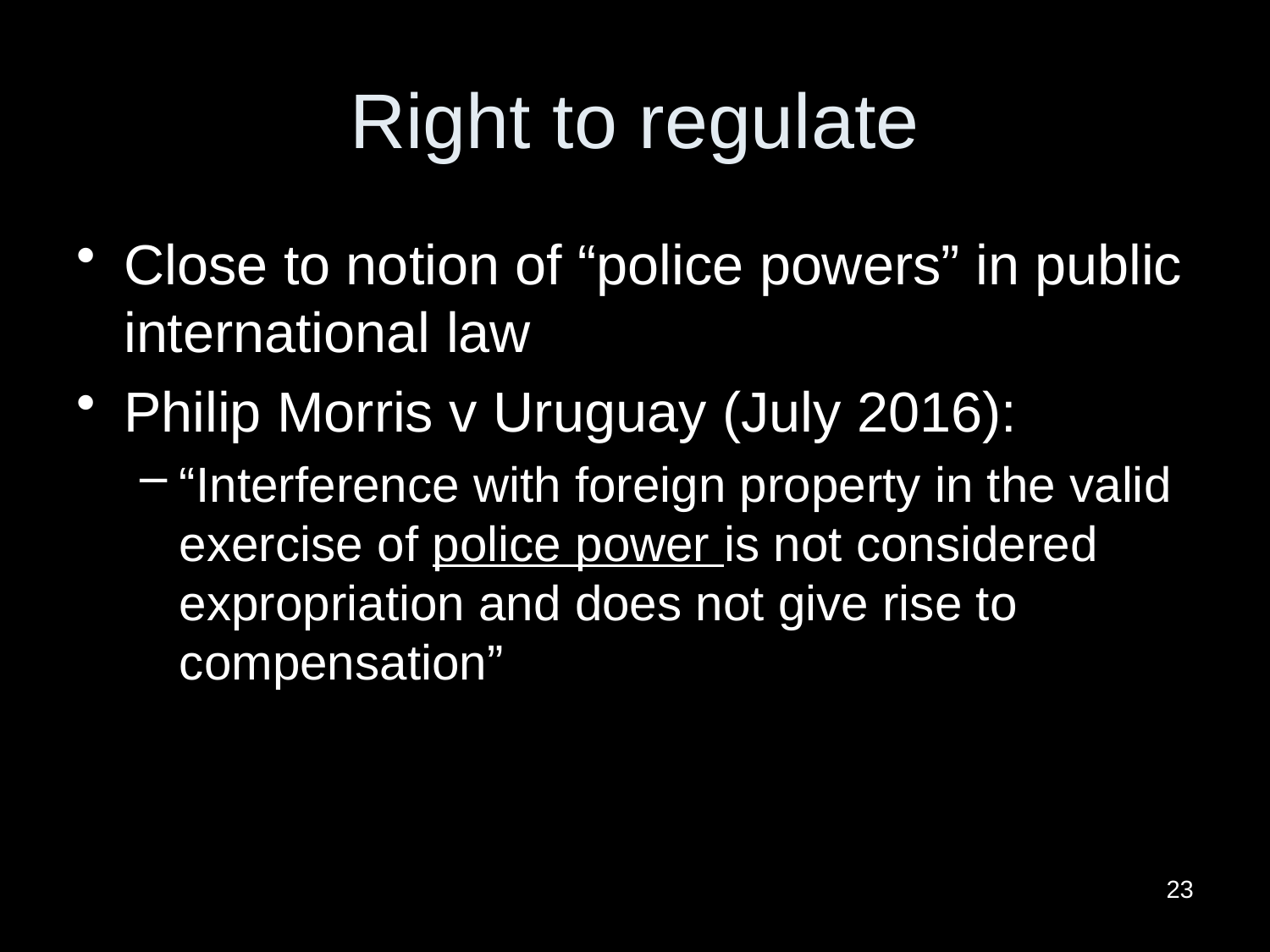

# Right to regulate
Close to notion of “police powers” in public international law
Philip Morris v Uruguay (July 2016):
“Interference with foreign property in the valid exercise of police power is not considered expropriation and does not give rise to compensation”

23